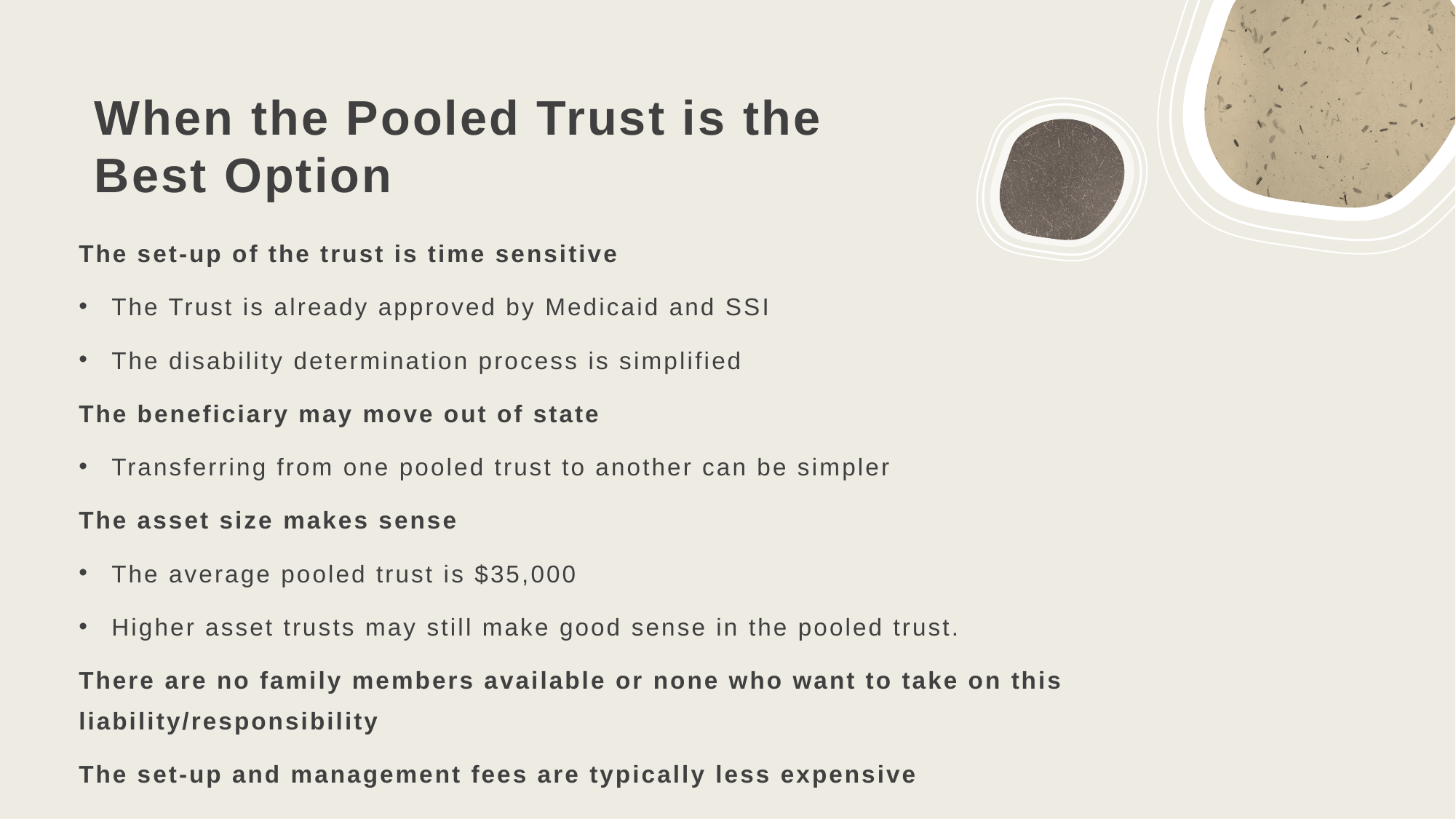

# When the Pooled Trust is the Best Option
The set-up of the trust is time sensitive
The Trust is already approved by Medicaid and SSI
The disability determination process is simplified
The beneficiary may move out of state
Transferring from one pooled trust to another can be simpler
The asset size makes sense
The average pooled trust is $35,000
Higher asset trusts may still make good sense in the pooled trust.
There are no family members available or none who want to take on this liability/responsibility
The set-up and management fees are typically less expensive